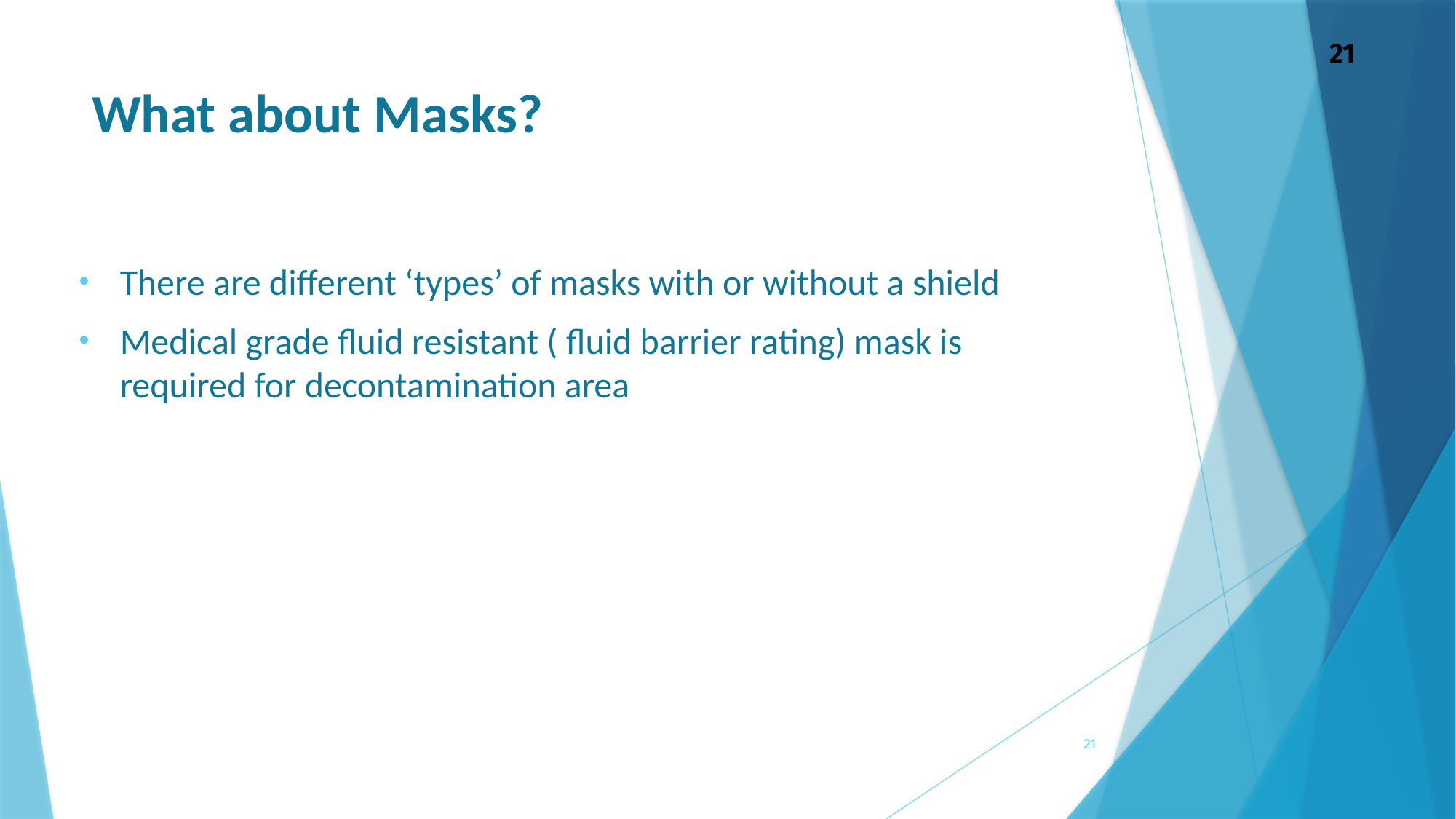

# What about Masks?

There are different ‘types’ of masks with or without a shield
Medical grade fluid resistant ( fluid barrier rating) mask is required for decontamination area
21